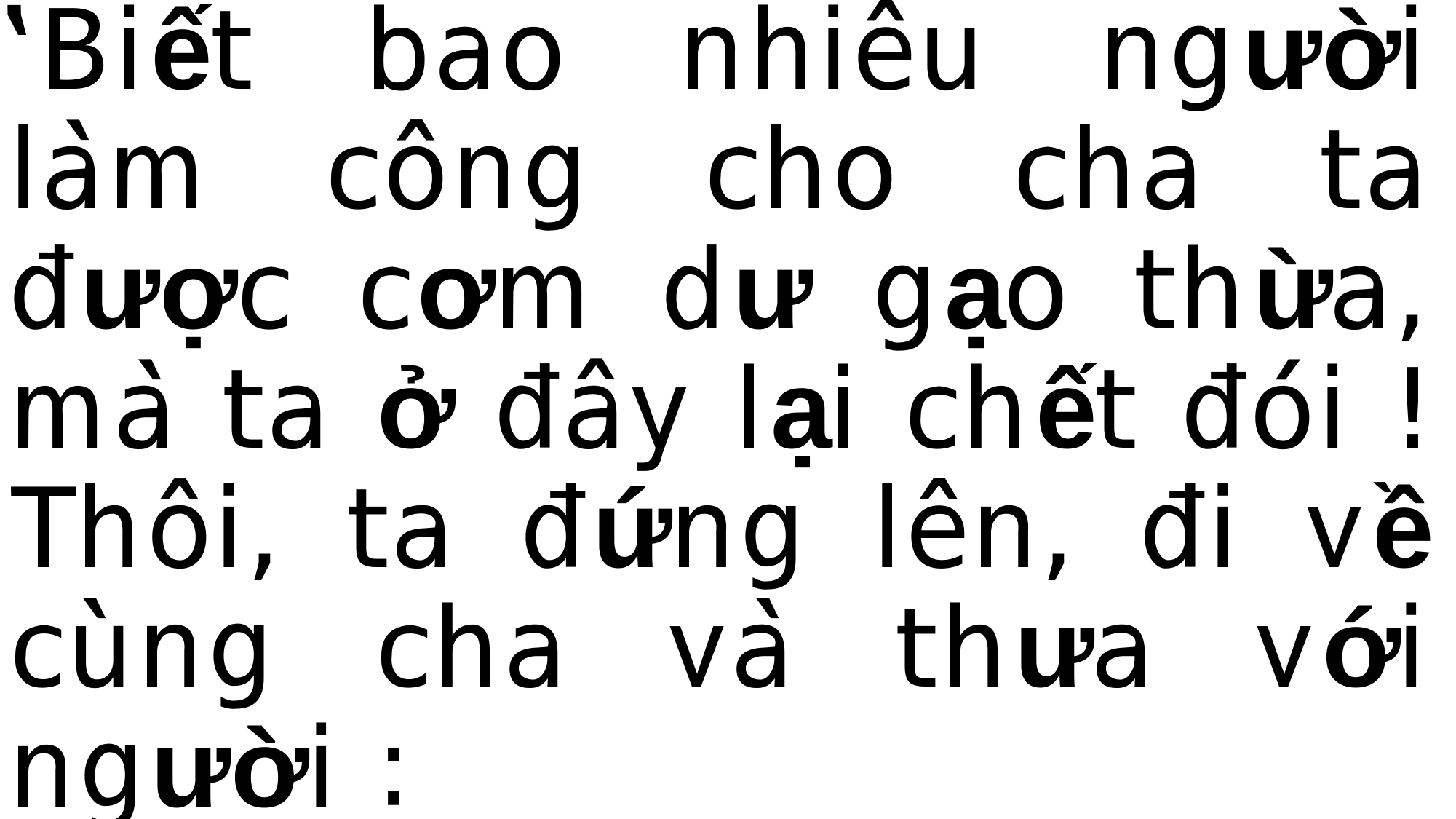

# ‘Biết bao nhiêu người làm công cho cha ta được cơm dư gạo thừa, mà ta ở đây lại chết đói ! Thôi, ta đứng lên, đi về cùng cha và thưa với người :